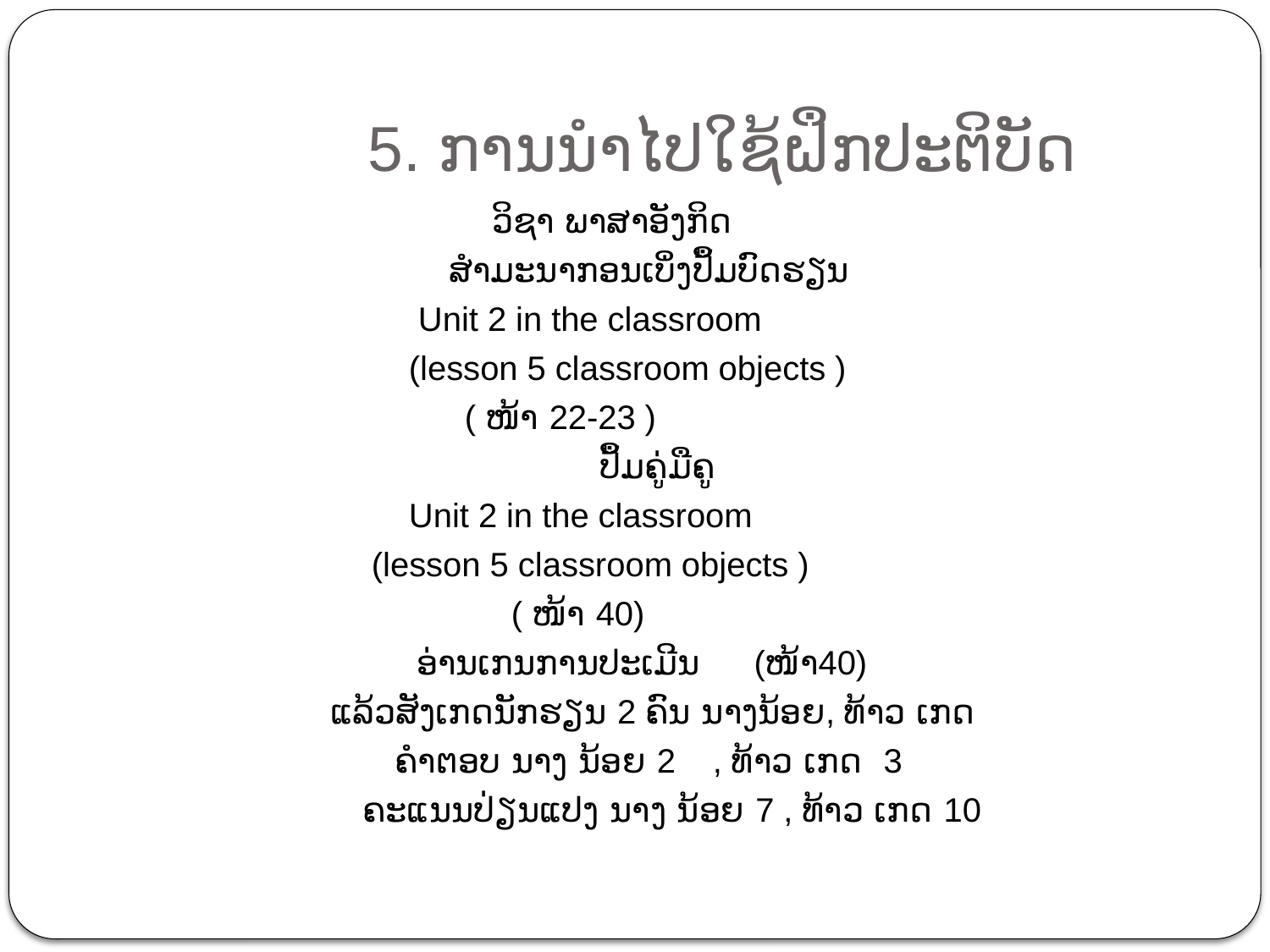

# 5. ການນຳໄປໃຊ້ຝຶກປະຕິບັດ

                               ວິຊາ ພາສາອັງກິດ
                           ສໍາມະນາກອນເບິ່ງປຶ້ມບົດຮຽນ
                            Unit 2 in the classroom
                           (lesson 5 classroom objects )
                                 ( ໜ້າ 22-23 )
                                         ປຶ້ມຄູ່ມືຄູ
                           Unit 2 in the classroom
                       (lesson 5 classroom objects )
                                      ( ໜ້າ 40)
                        ອ່ານເກນການປະເມີນ     (ໜ້າ4​0)
                ແລ້ວສັງເກດນັກຮຽນ 2 ຄົນ ນາງນ້ອຍ, ທ້າວ ເກດ
                      ຄໍາຕອບ ນາງ ນ້ອຍ 2    , ທ້າວ ເກດ  3
                   ຄະແນນປ່ຽນແປງ ນາງ ນ້ອຍ 7 , ທ້າວ ເກດ 10